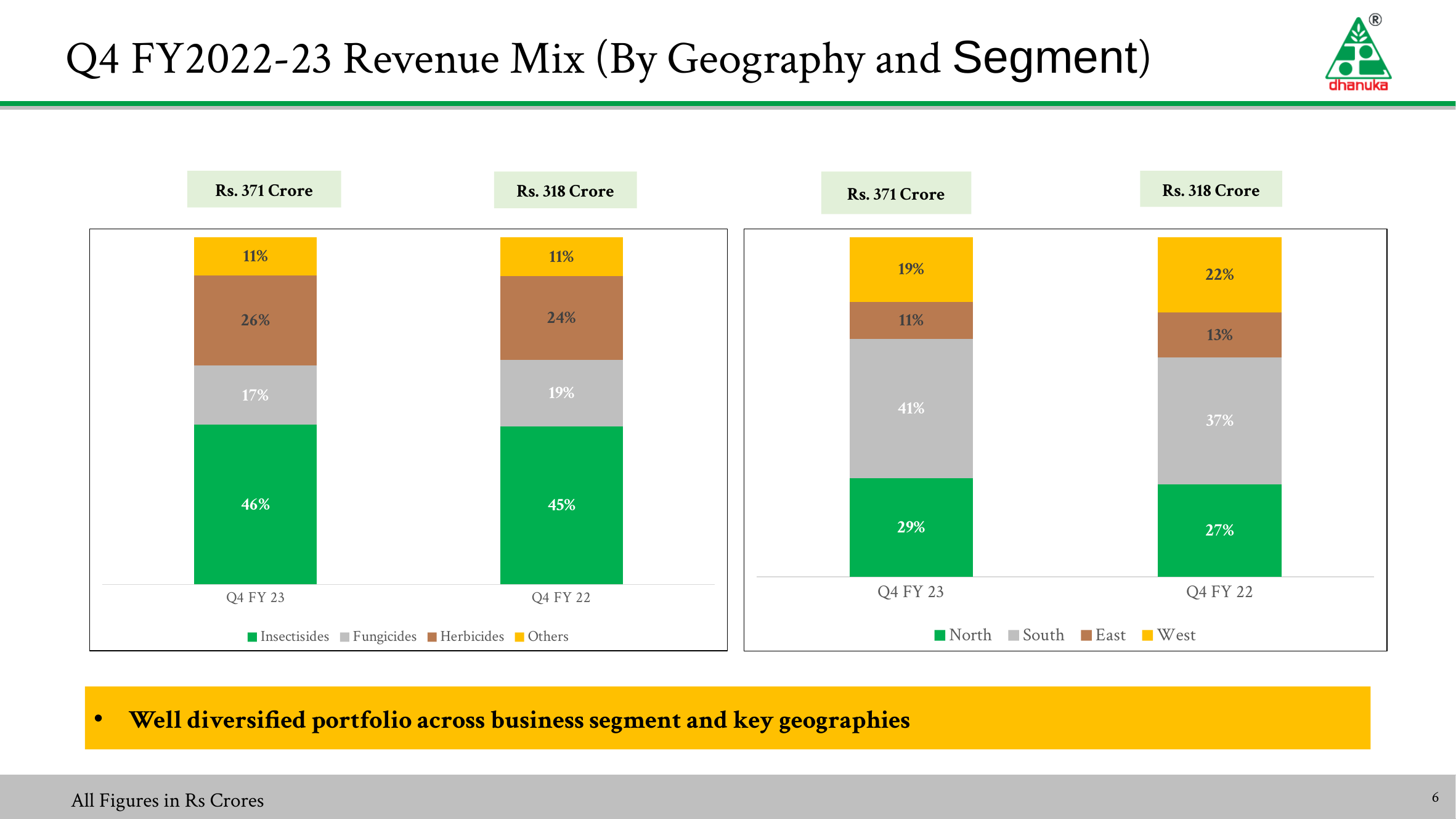

Q4 FY2022-23 Revenue Mix (By Geography and Segment)
Rs. 371 Crore
Rs. 318 Crore
Rs. 318 Crore
Rs. 371 Crore

### Chart

| Category | Insectisides | Fungicides | Herbicides | Others |
|---|---|---|---|---|
| Q4 FY 23 | 0.46 | 0.17 | 0.26 | 0.11 |
| Q4 FY 22 | 0.45 | 0.19 | 0.24 | 0.11 |

### Chart

| Category | North  | South  | East  | West |
|---|---|---|---|---|
| Q4 FY 23 | 0.29 | 0.41 | 0.11 | 0.19 |
| Q4 FY 22 | 0.27 | 0.37 | 0.13 | 0.22 |
Well diversified portfolio across business segment and key geographies
All Figures in Rs Crores